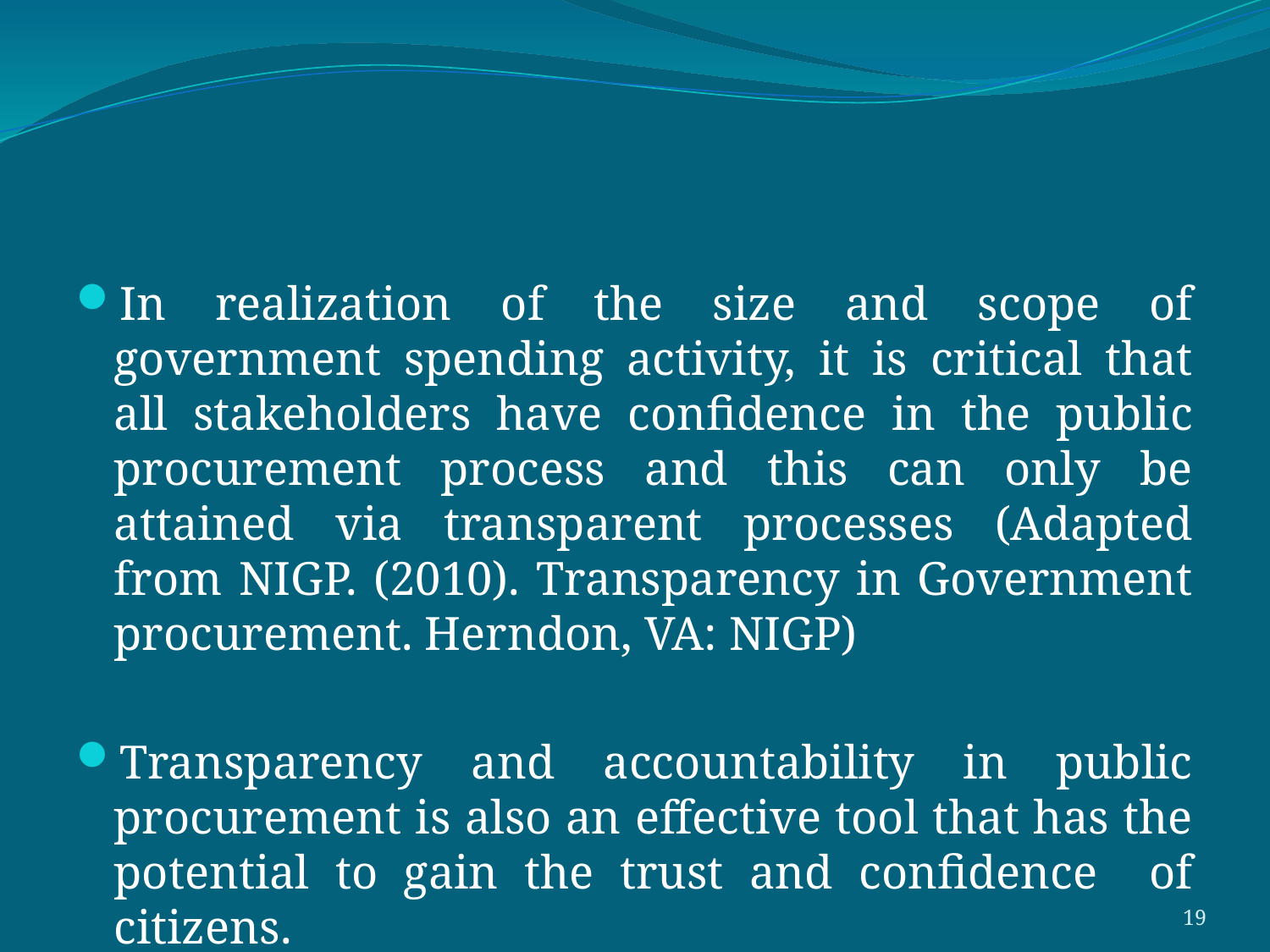

#
In realization of the size and scope of government spending activity, it is critical that all stakeholders have confidence in the public procurement process and this can only be attained via transparent processes (Adapted from NIGP. (2010). Transparency in Government procurement. Herndon, VA: NIGP)

Transparency and accountability in public procurement is also an effective tool that has the potential to gain the trust and confidence  of citizens.

19